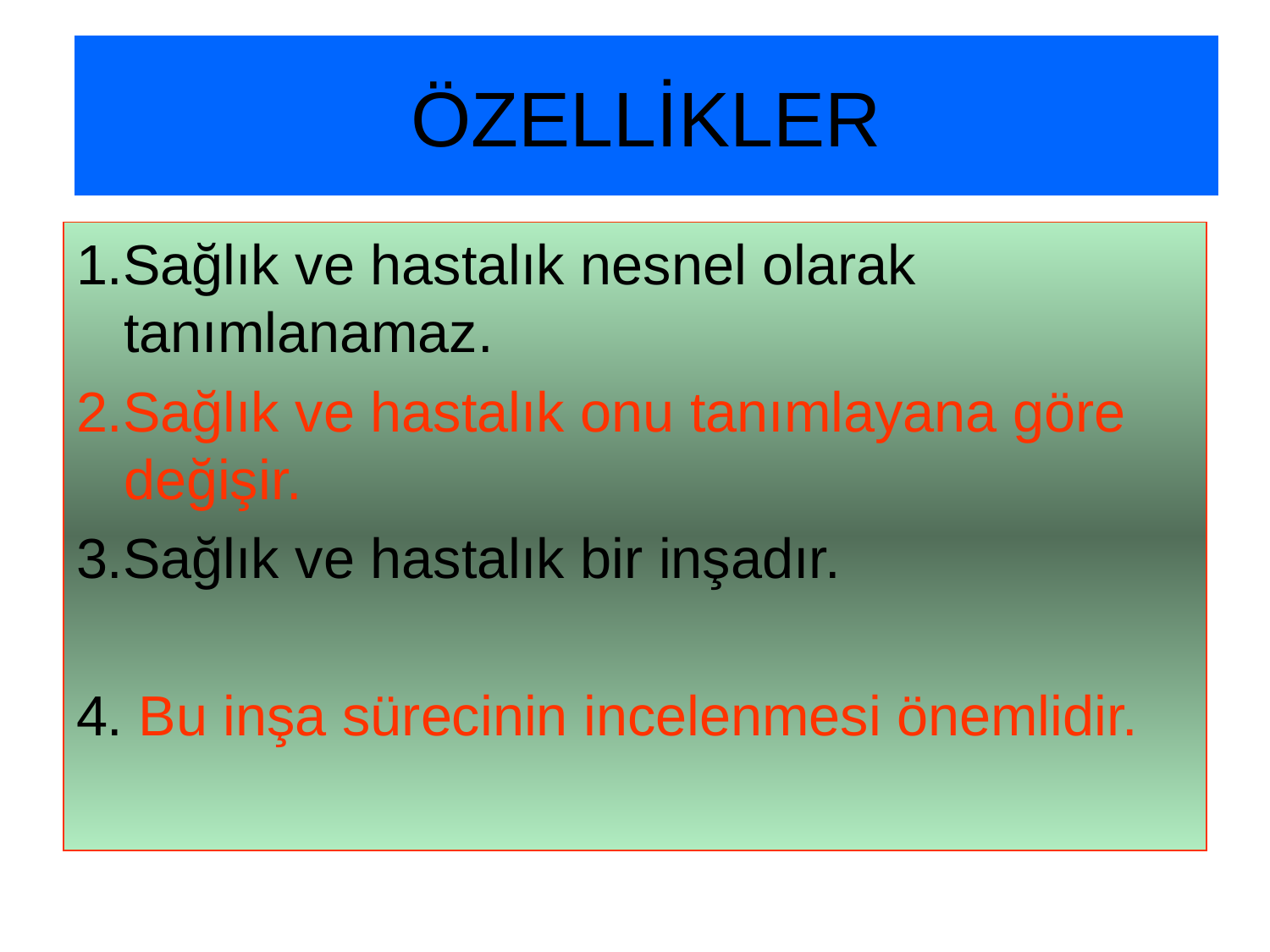

# ÖZELLİKLER
1.Sağlık ve hastalık nesnel olarak tanımlanamaz.
2.Sağlık ve hastalık onu tanımlayana göre değişir.
3.Sağlık ve hastalık bir inşadır.

4. Bu inşa sürecinin incelenmesi önemlidir.